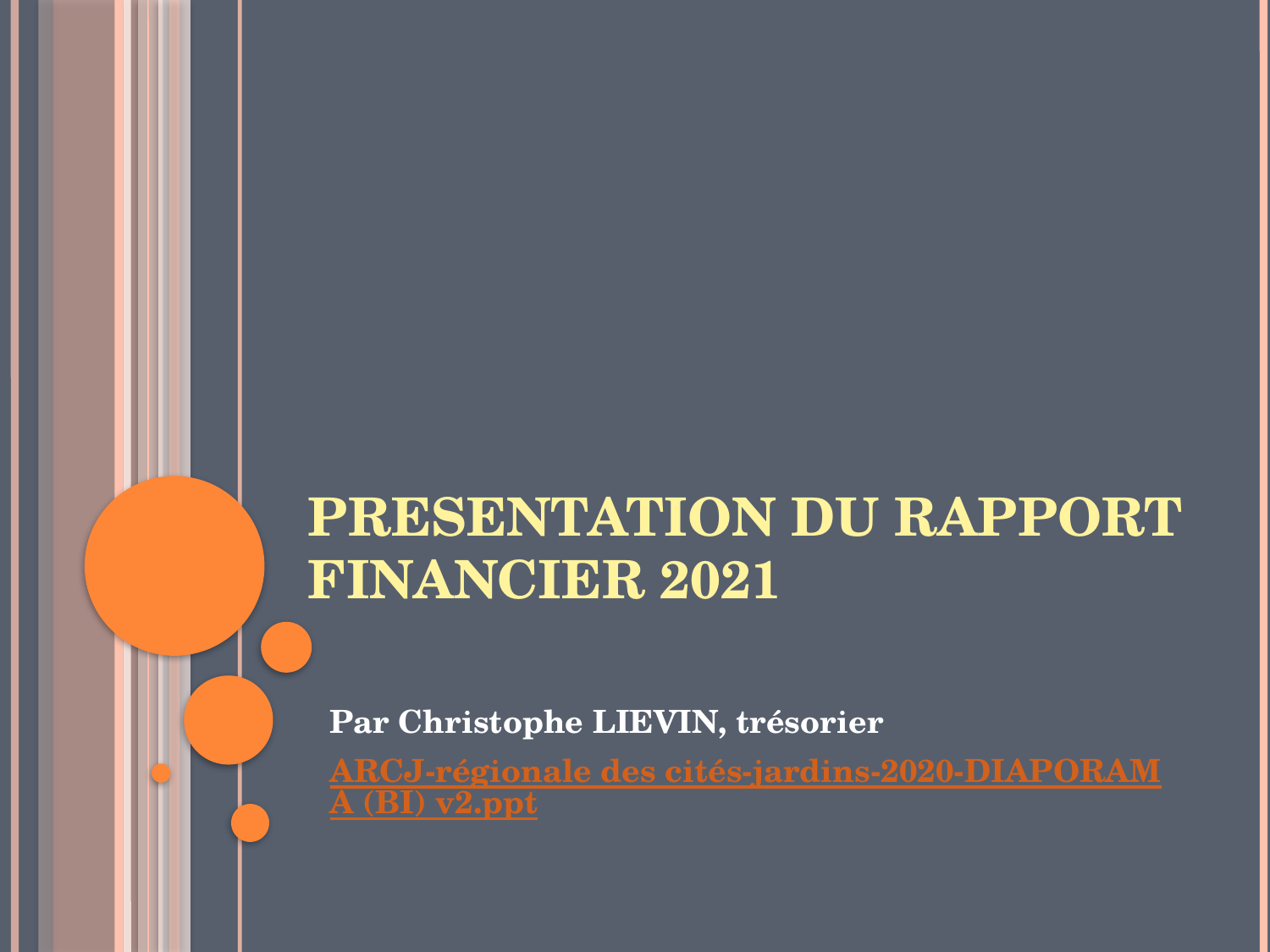

# PRESENTATION DU RAPPORT FINANCIER 2021
Par Christophe LIEVIN, trésorier
ARCJ-régionale des cités-jardins-2020-DIAPORAMA (BI) v2.ppt